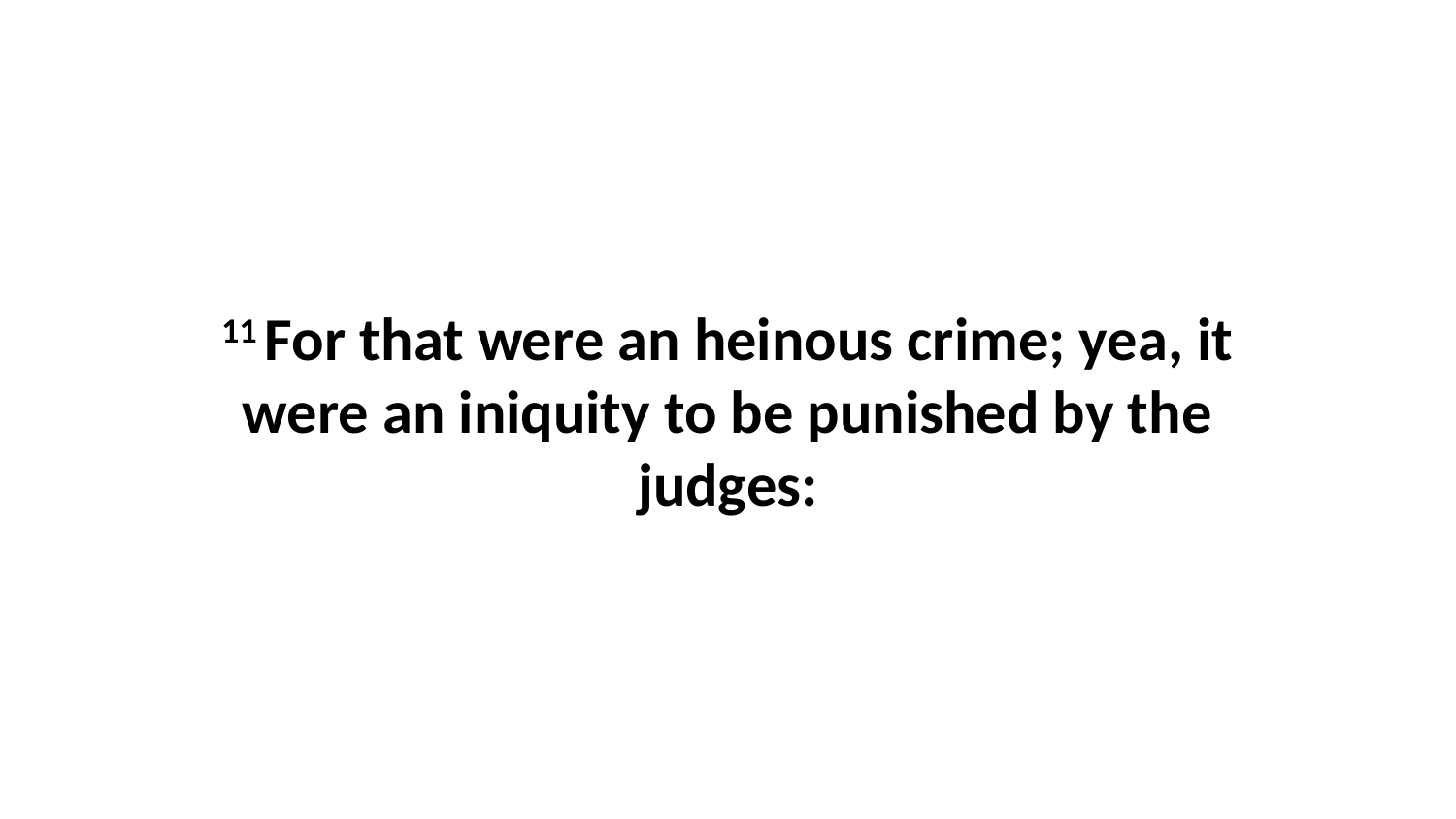

11 For that were an heinous crime; yea, it were an iniquity to be punished by the judges: